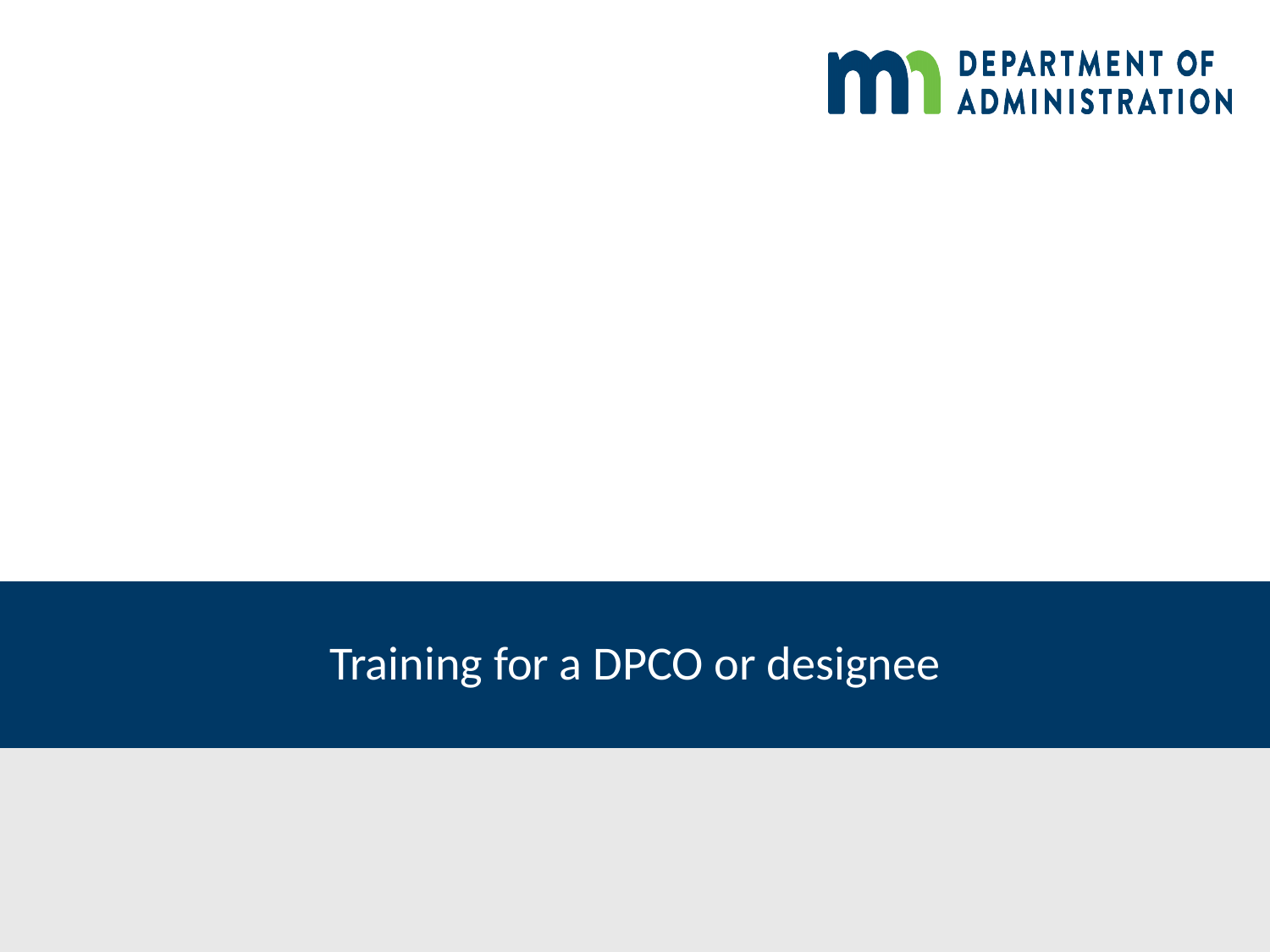

# Training for a DPCO or designee